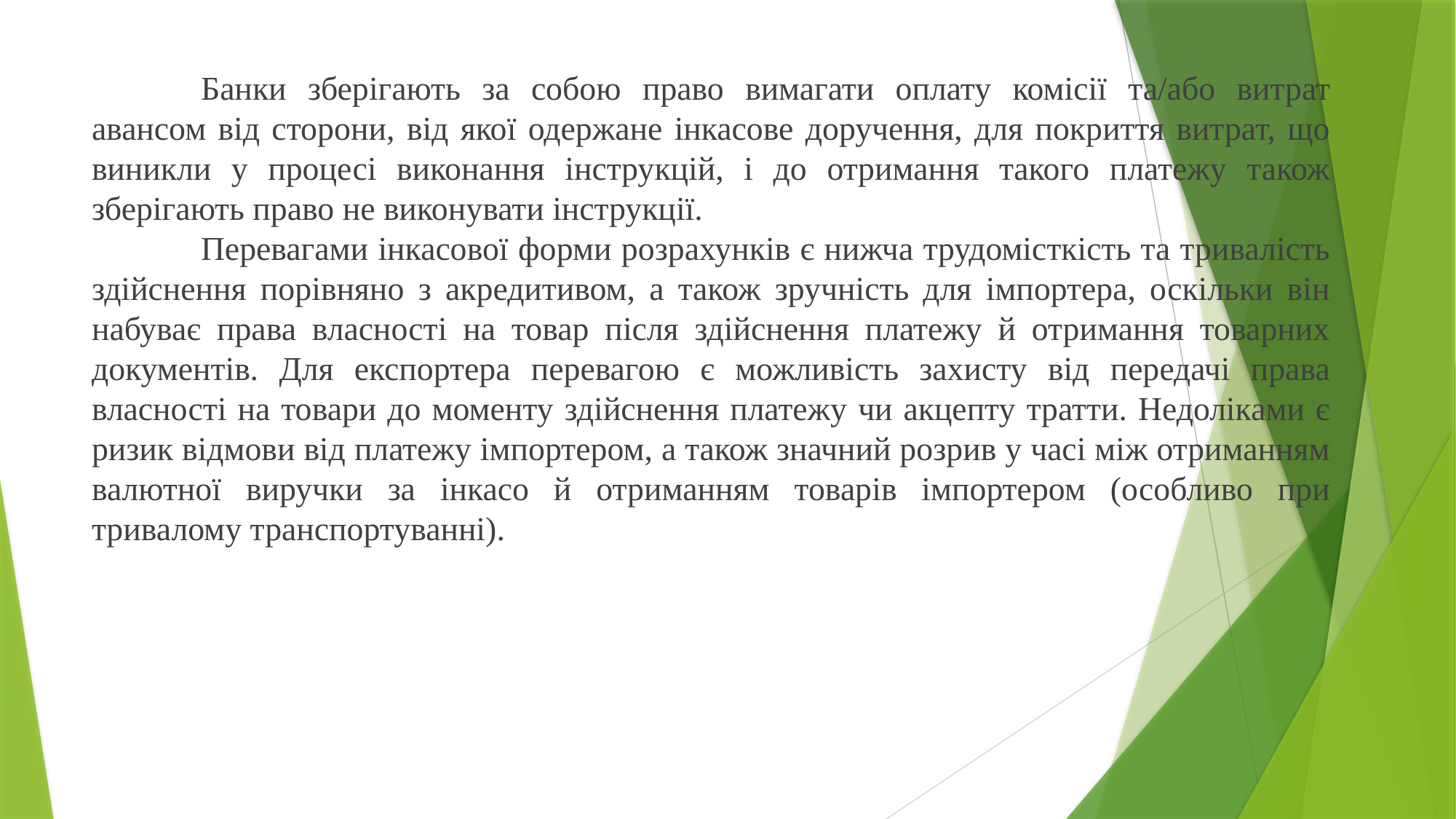

Банки зберігають за собою право вимагати оплату комісії та/або витрат авансом від сторони, від якої одержане інкасове доручення, для покриття витрат, що виникли у процесі виконання інструкцій, і до отримання такого платежу також зберігають право не виконувати інструкції.
	Перевагами інкасової форми розрахунків є нижча трудомісткість та тривалість здійснення порівняно з акредитивом, а також зручність для імпортера, оскільки він набуває права власності на товар після здійснення платежу й отримання товарних документів. Для експортера перевагою є можливість захисту від передачі права власності на товари до моменту здійснення платежу чи акцепту тратти. Недоліками є ризик відмови від платежу імпортером, а також значний розрив у часі між отриманням валютної виручки за інкасо й отриманням товарів імпортером (особливо при тривалому транспортуванні).